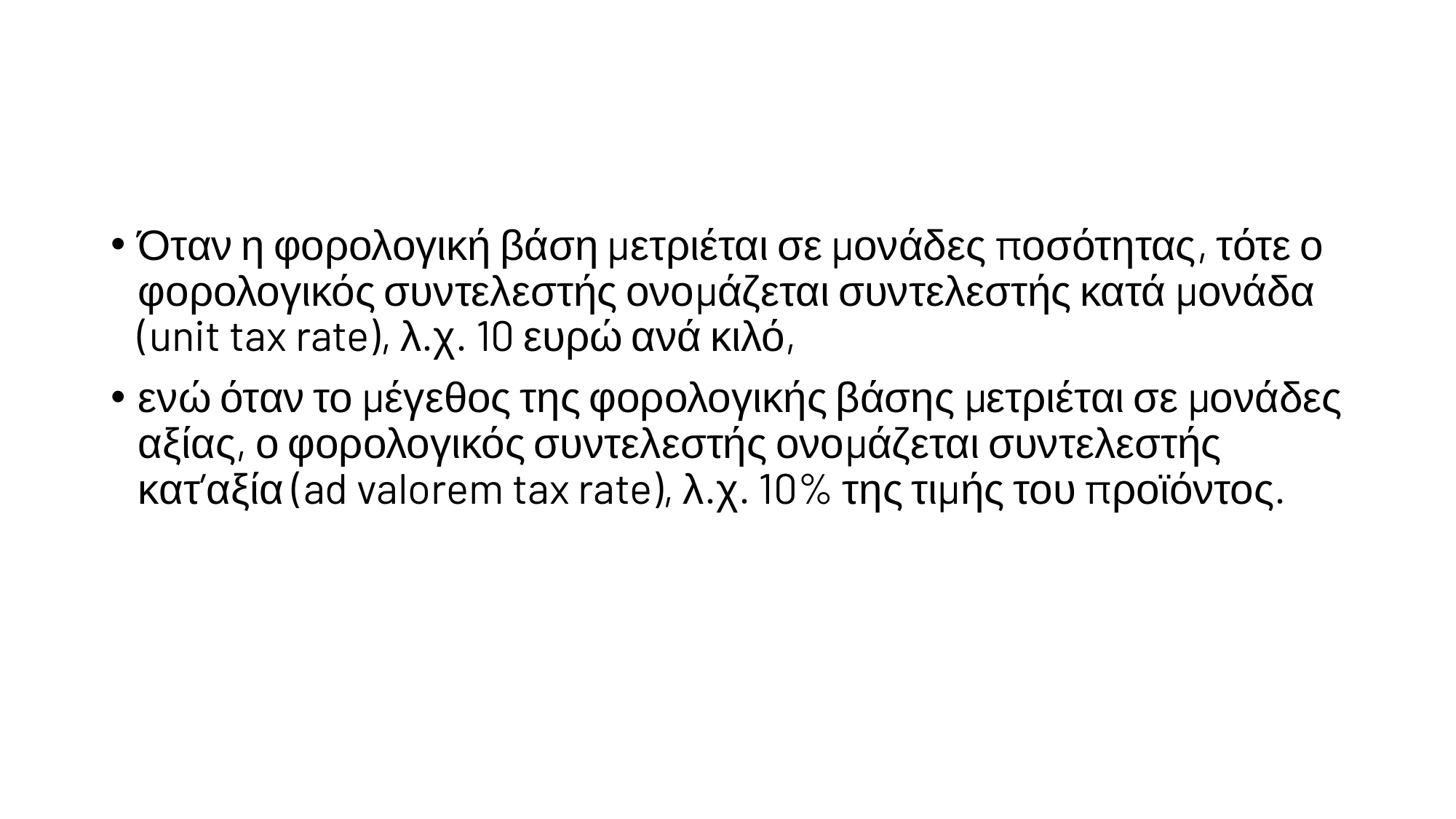

#
Όταν η φορολογική βάση μετριέται σε μονάδες ποσότητας, τότε ο φορολογικός συντελεστής ονομάζεται συντελεστής κατά μονάδα (unit tax rate), λ.χ. 10 ευρώ ανά κιλό,
ενώ όταν το μέγεθος της φορολογικής βάσης μετριέται σε μονάδες αξίας, ο φορολογικός συντελεστής ονομάζεται συντελεστής κατ’αξία (ad valorem tax rate), λ.χ. 10% της τιμής του προϊόντος.